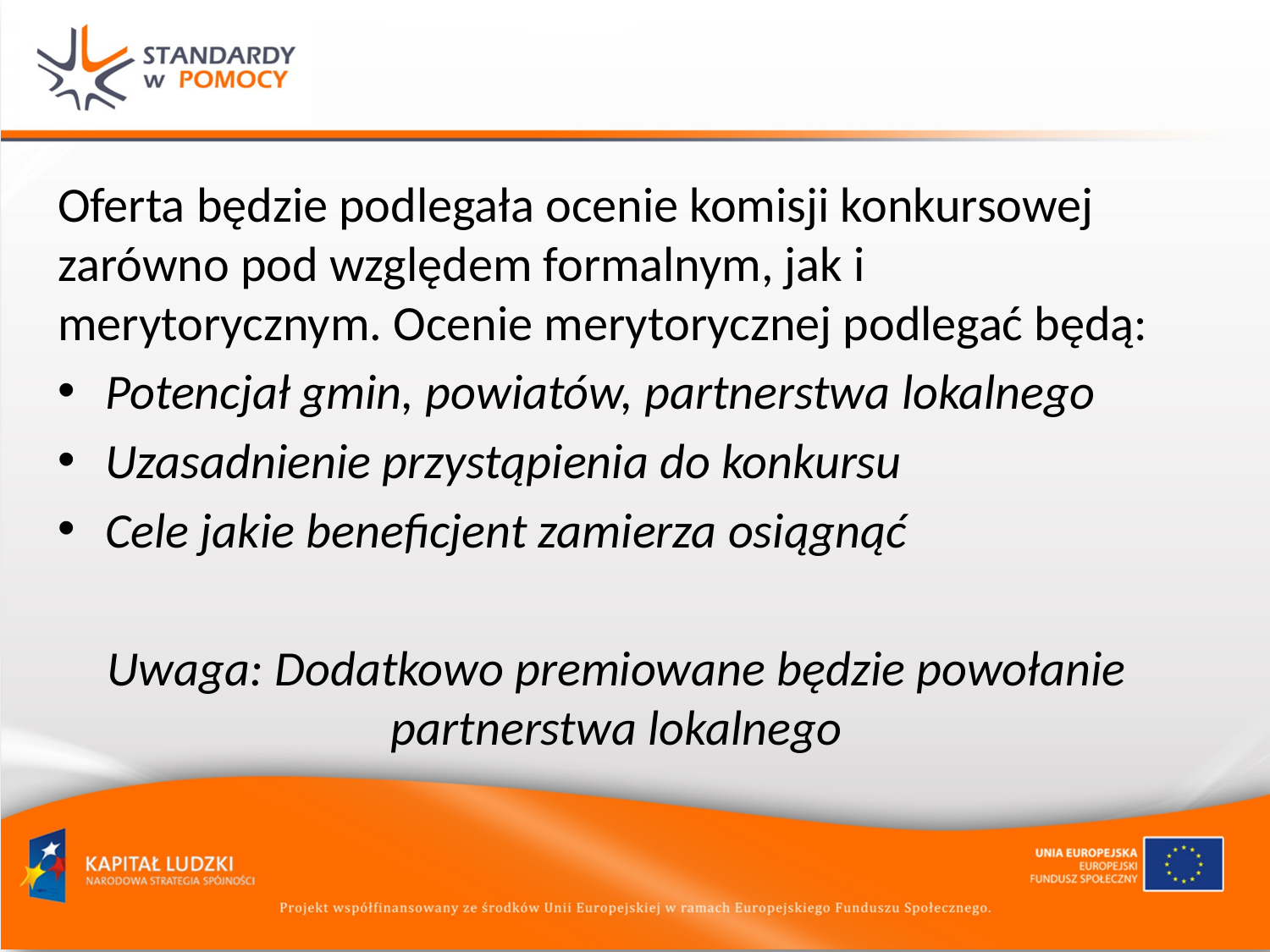

Oferta będzie podlegała ocenie komisji konkursowej zarówno pod względem formalnym, jak i merytorycznym. Ocenie merytorycznej podlegać będą:
Potencjał gmin, powiatów, partnerstwa lokalnego
Uzasadnienie przystąpienia do konkursu
Cele jakie beneficjent zamierza osiągnąć

Uwaga: Dodatkowo premiowane będzie powołanie partnerstwa lokalnego